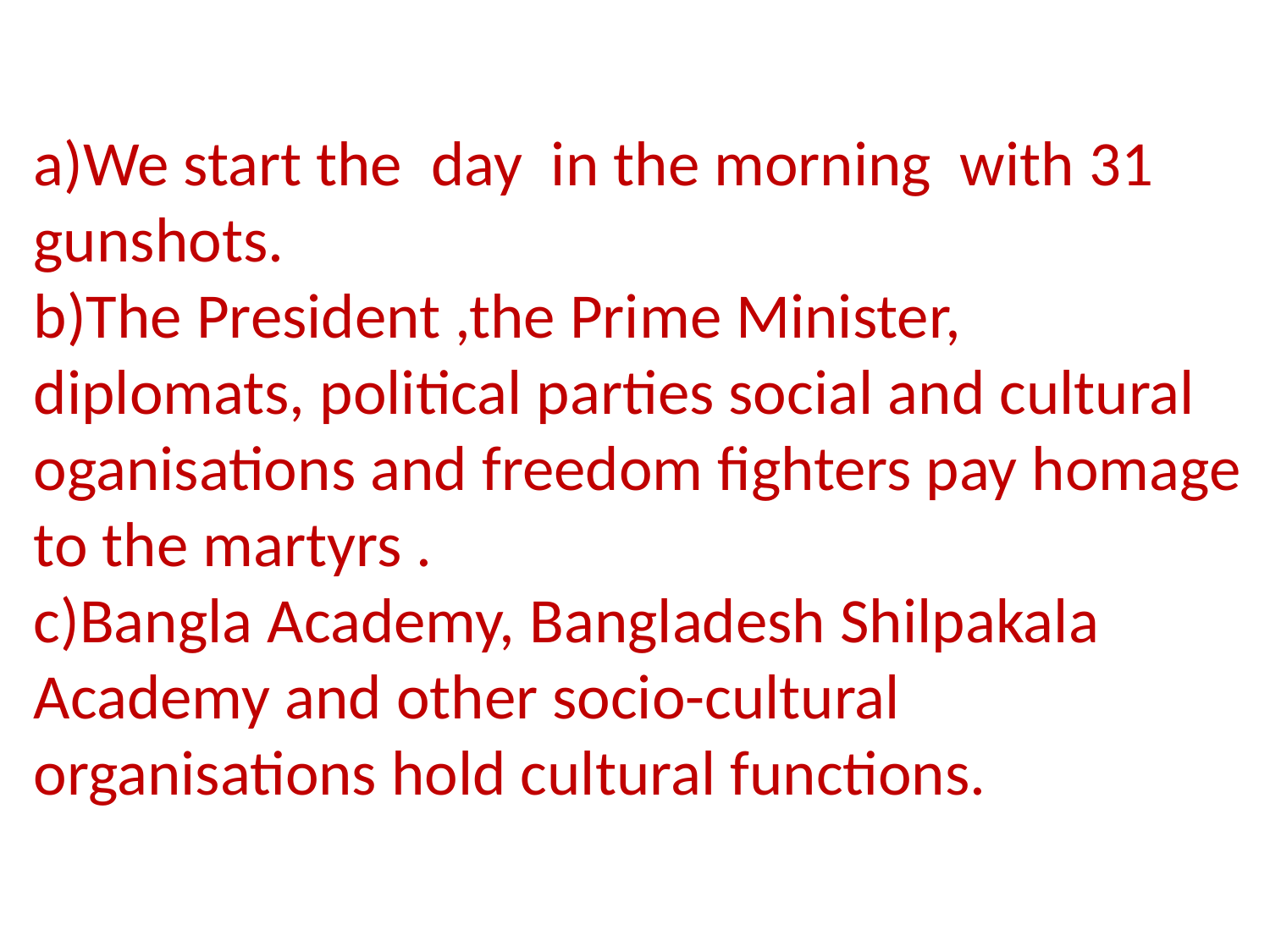

a)We start the  day  in the morning  with 31 gunshots.
b)The President ,the Prime Minister, diplomats, political parties social and cultural oganisations and freedom fighters pay homage to the martyrs .
c)Bangla Academy, Bangladesh Shilpakala  Academy and other socio-cultural organisations hold cultural functions.